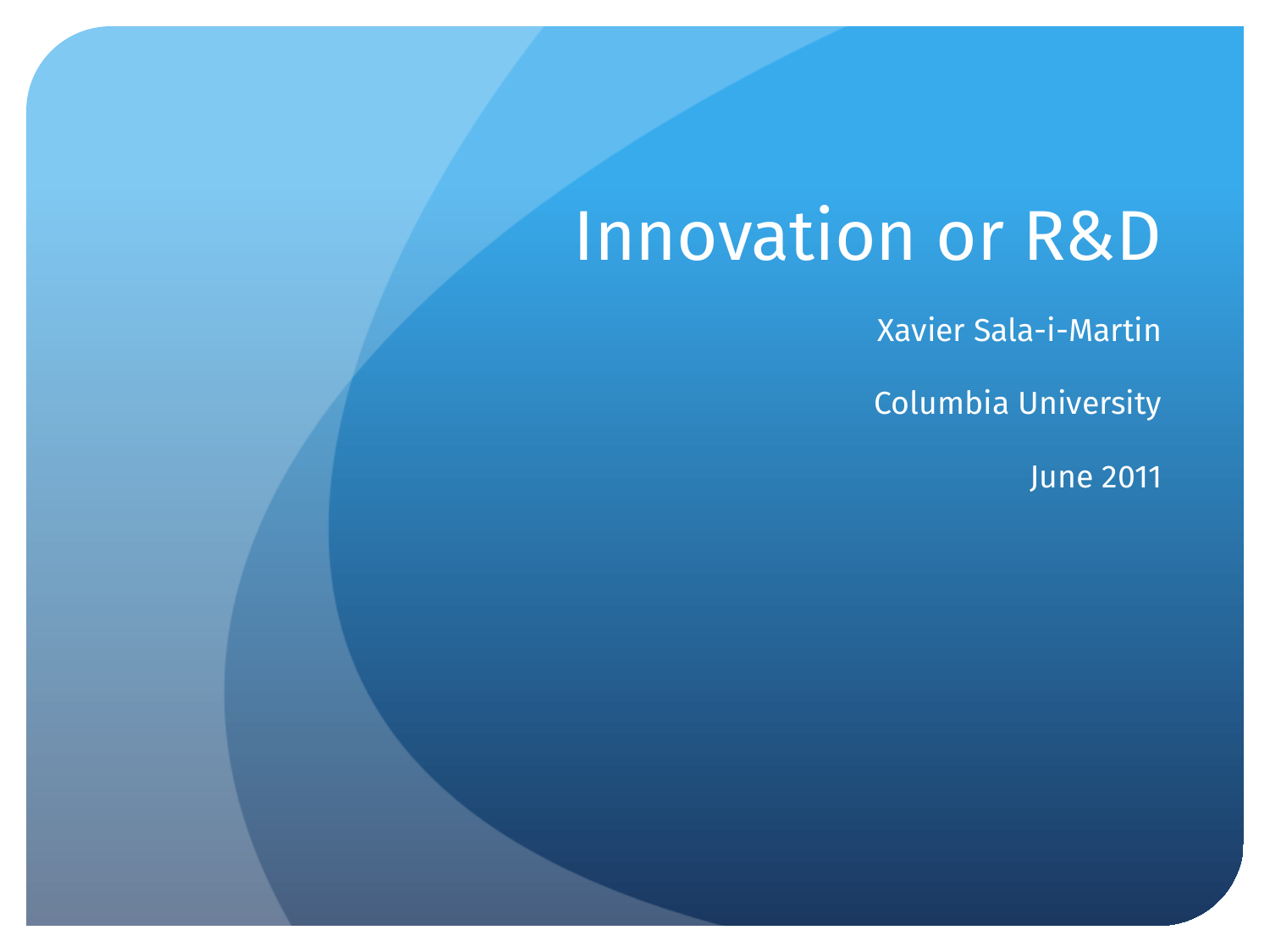

Innovation or R&D
Xavier Sala-i-Martin
Columbia University
June 2011